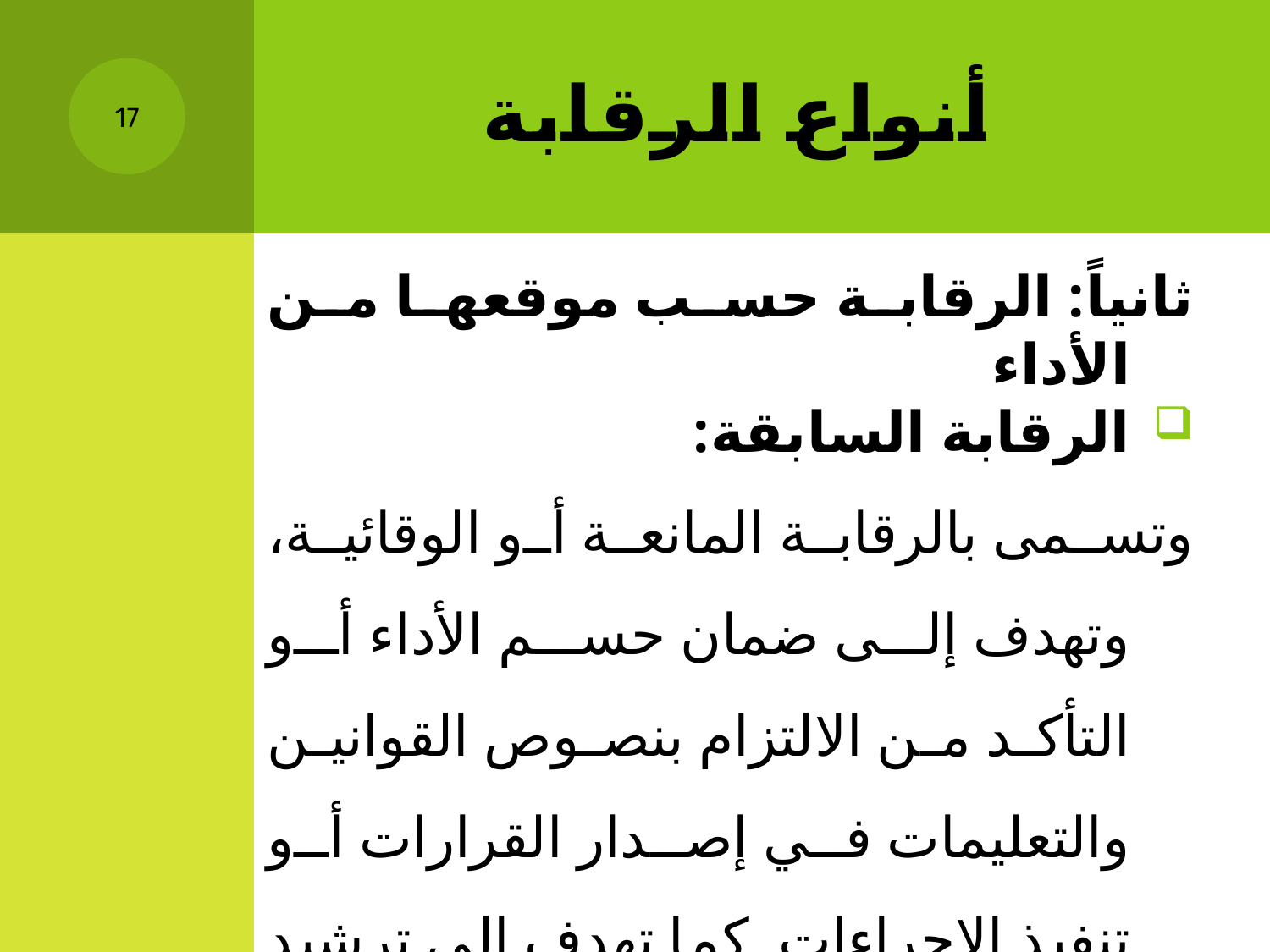

# أنواع الرقابة
17
ثانياً: الرقابة حسب موقعها من الأداء
الرقابة السابقة:
	وتسمى بالرقابة المانعة أو الوقائية، وتهدف إلى ضمان حسم الأداء أو التأكد من الالتزام بنصوص القوانين والتعليمات في إصدار القرارات أو تنفيذ الإجراءات. كما تهدف إلى ترشيد القرارات وتنفيذها بصورة سليمة وفعالة.